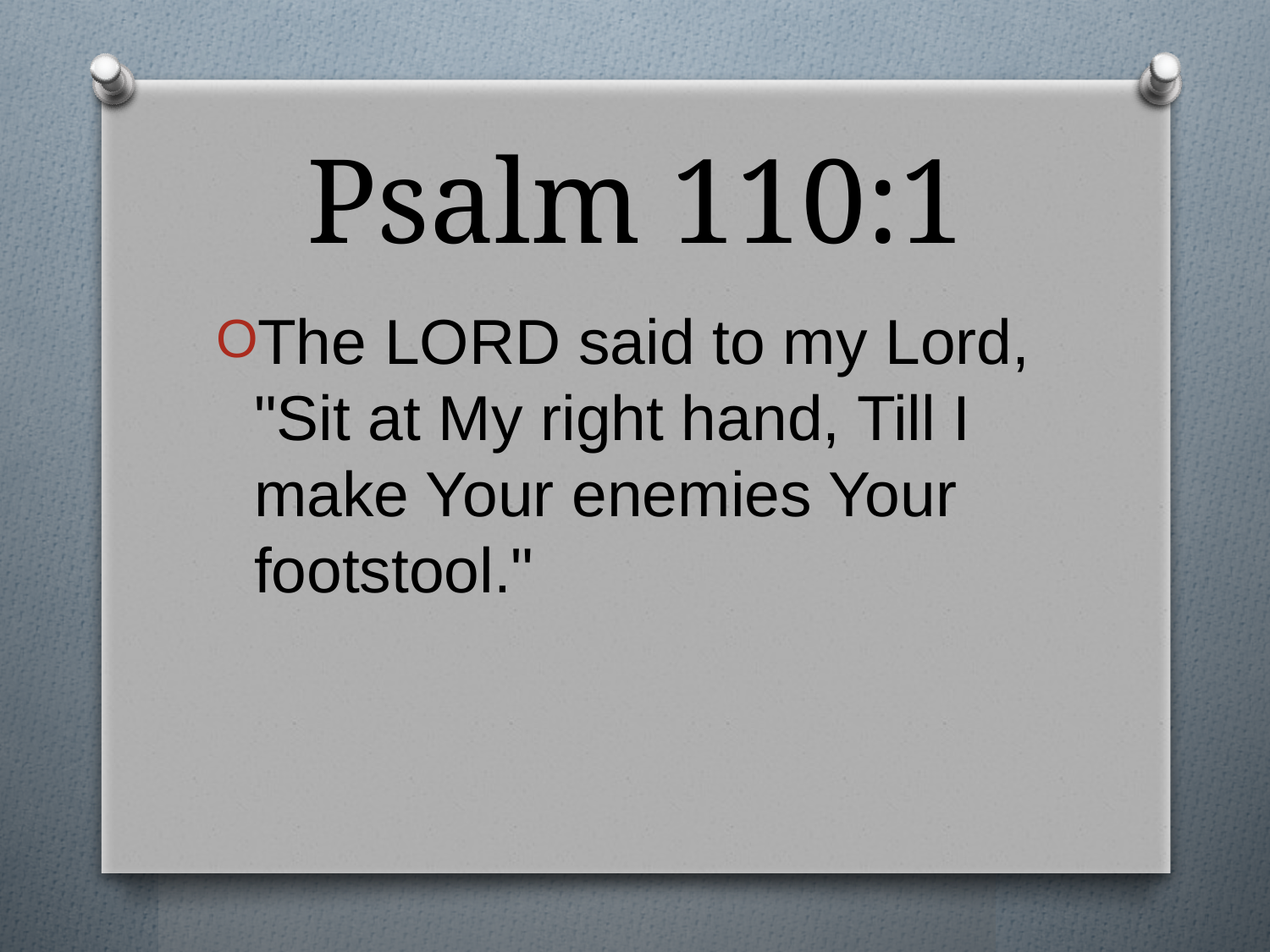

# Psalm 110:1
The LORD said to my Lord, "Sit at My right hand, Till I make Your enemies Your footstool."